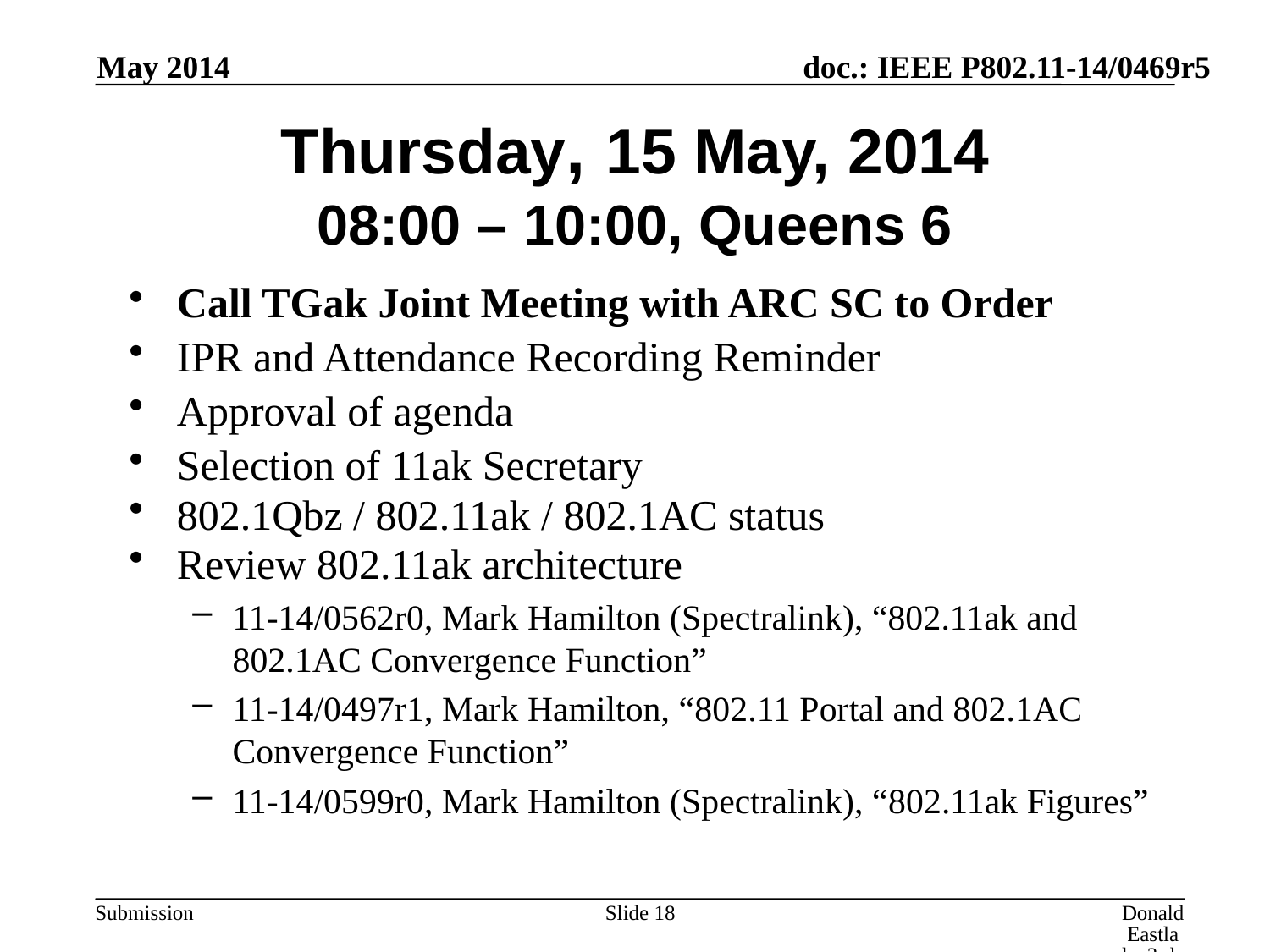

May 2014
# Thursday, 15 May, 2014 08:00 – 10:00, Queens 6
Call TGak Joint Meeting with ARC SC to Order
IPR and Attendance Recording Reminder
Approval of agenda
Selection of 11ak Secretary
802.1Qbz / 802.11ak / 802.1AC status
Review 802.11ak architecture
11-14/0562r0, Mark Hamilton (Spectralink), “802.11ak and 802.1AC Convergence Function”
11-14/0497r1, Mark Hamilton, “802.11 Portal and 802.1AC Convergence Function”
11-14/0599r0, Mark Hamilton (Spectralink), “802.11ak Figures”

Slide 18
Donald Eastlake 3rd, Huawei Technologies